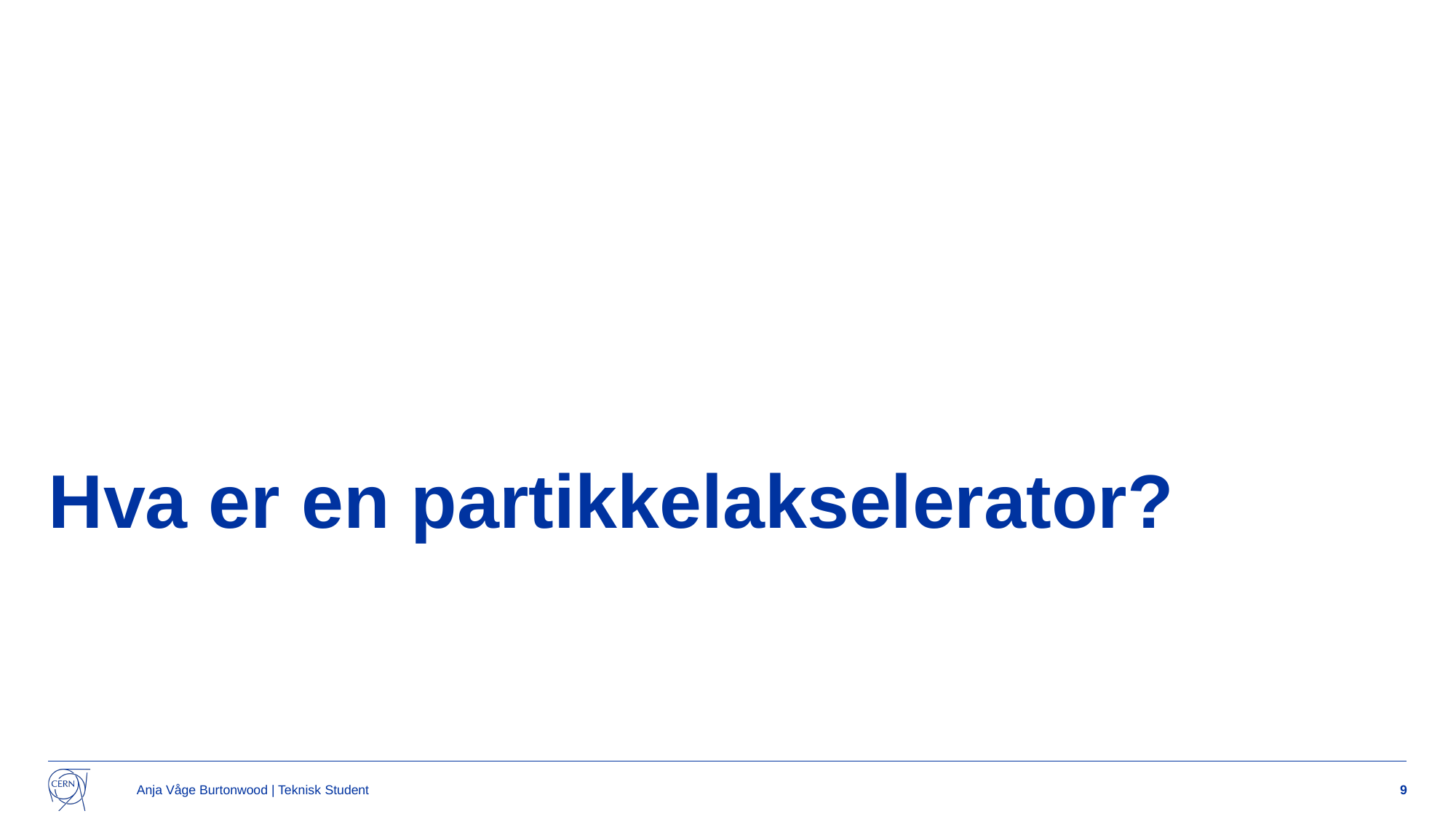

# Hva er en partikkelakselerator?

Anja Våge Burtonwood | Teknisk Student
9